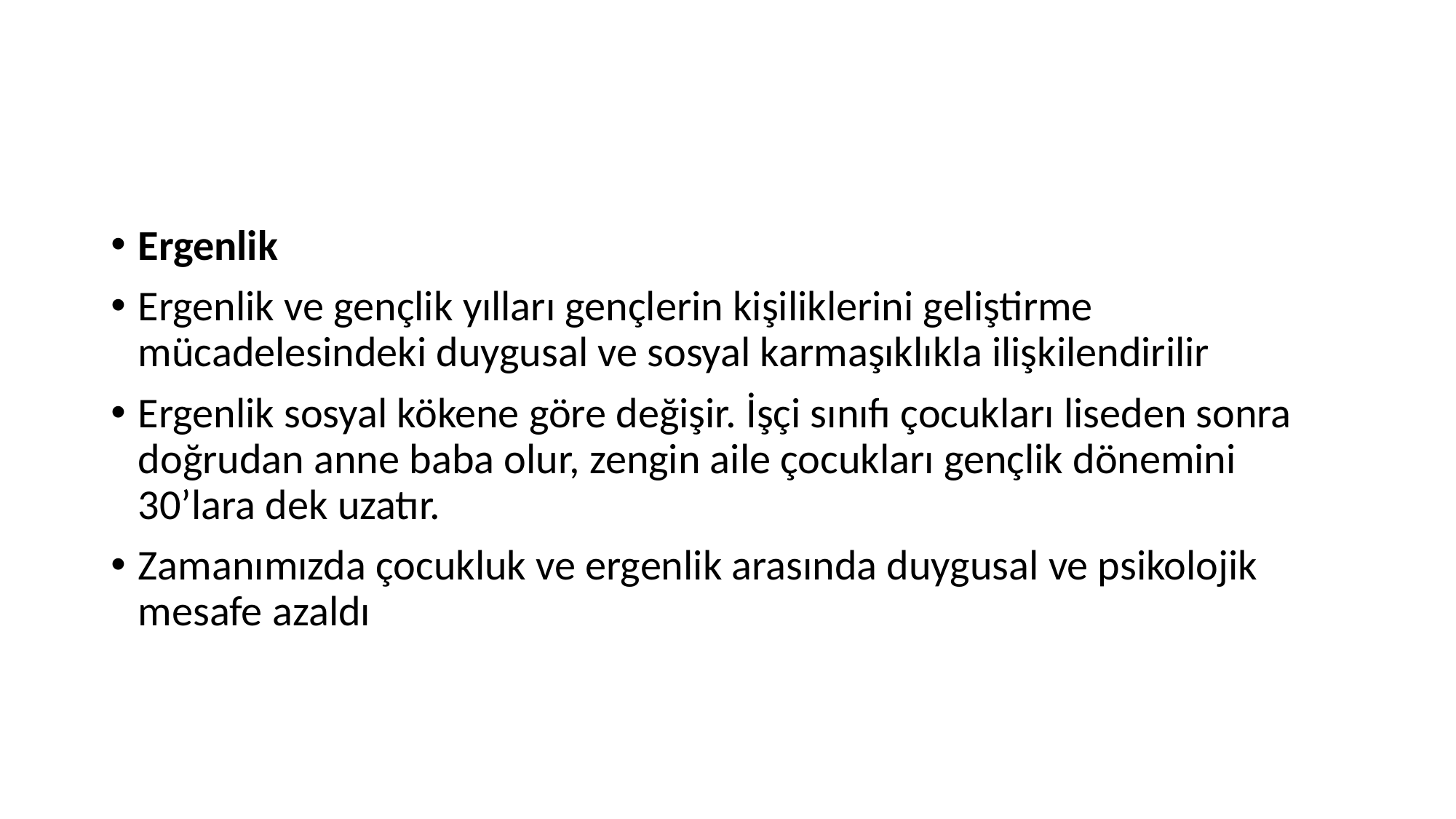

#
Ergenlik
Ergenlik ve gençlik yılları gençlerin kişiliklerini geliştirme mücadelesindeki duygusal ve sosyal karmaşıklıkla ilişkilendirilir
Ergenlik sosyal kökene göre değişir. İşçi sınıfı çocukları liseden sonra doğrudan anne baba olur, zengin aile çocukları gençlik dönemini 30’lara dek uzatır.
Zamanımızda çocukluk ve ergenlik arasında duygusal ve psikolojik mesafe azaldı